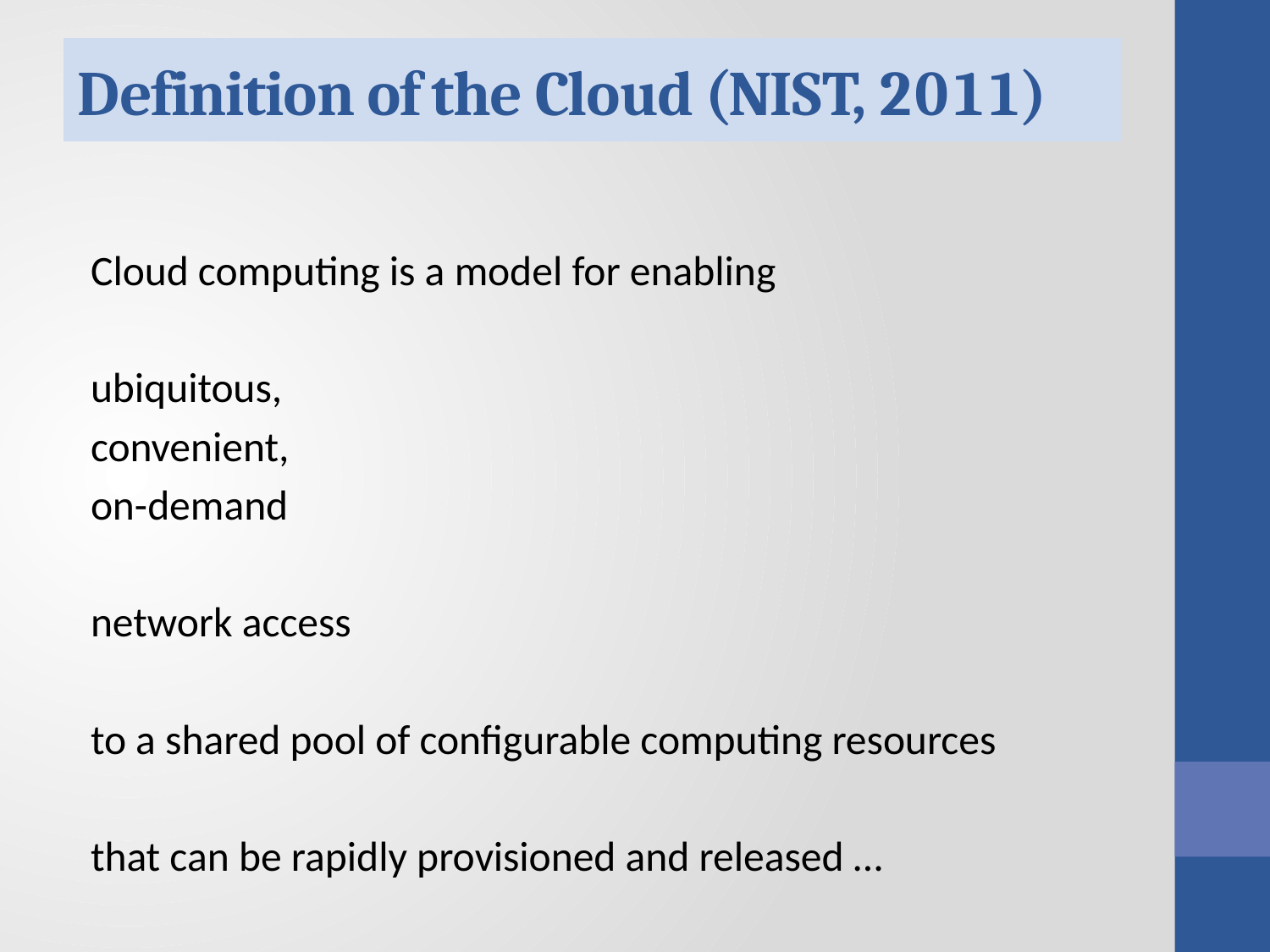

# Definition of the Cloud (NIST, 2011)

Cloud computing is a model for enabling

	ubiquitous,
	convenient,
	on-demand

network access

to a shared pool of configurable computing resources

that can be rapidly provisioned and released …